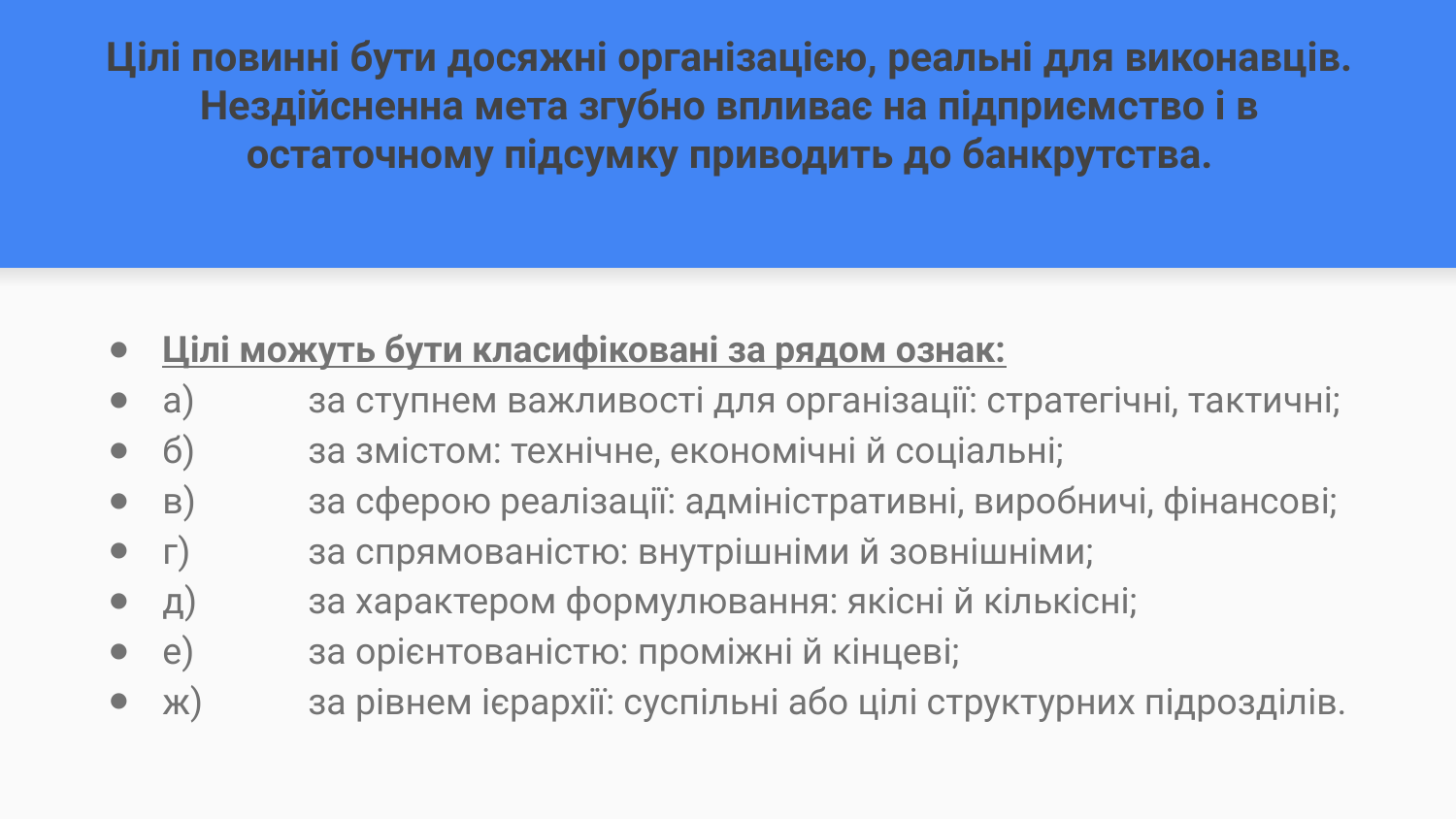

# Цілі повинні бути досяжні організацією, реальні для виконавців. Нездійсненна мета згубно впливає на підприємство і в остаточному підсумку приводить до банкрутства.
Цілі можуть бути класифіковані за рядом ознак:
а)	за ступнем важливості для організації: стратегічні, тактичні;
б)	за змістом: технічне, економічні й соціальні;
в)	за сферою реалізації: адміністративні, виробничі, фінансові;
г)	за спрямованістю: внутрішніми й зовнішніми;
д)	за характером формулювання: якісні й кількісні;
е)	за орієнтованістю: проміжні й кінцеві;
ж)	за рівнем ієрархії: суспільні або цілі структурних підрозділів.